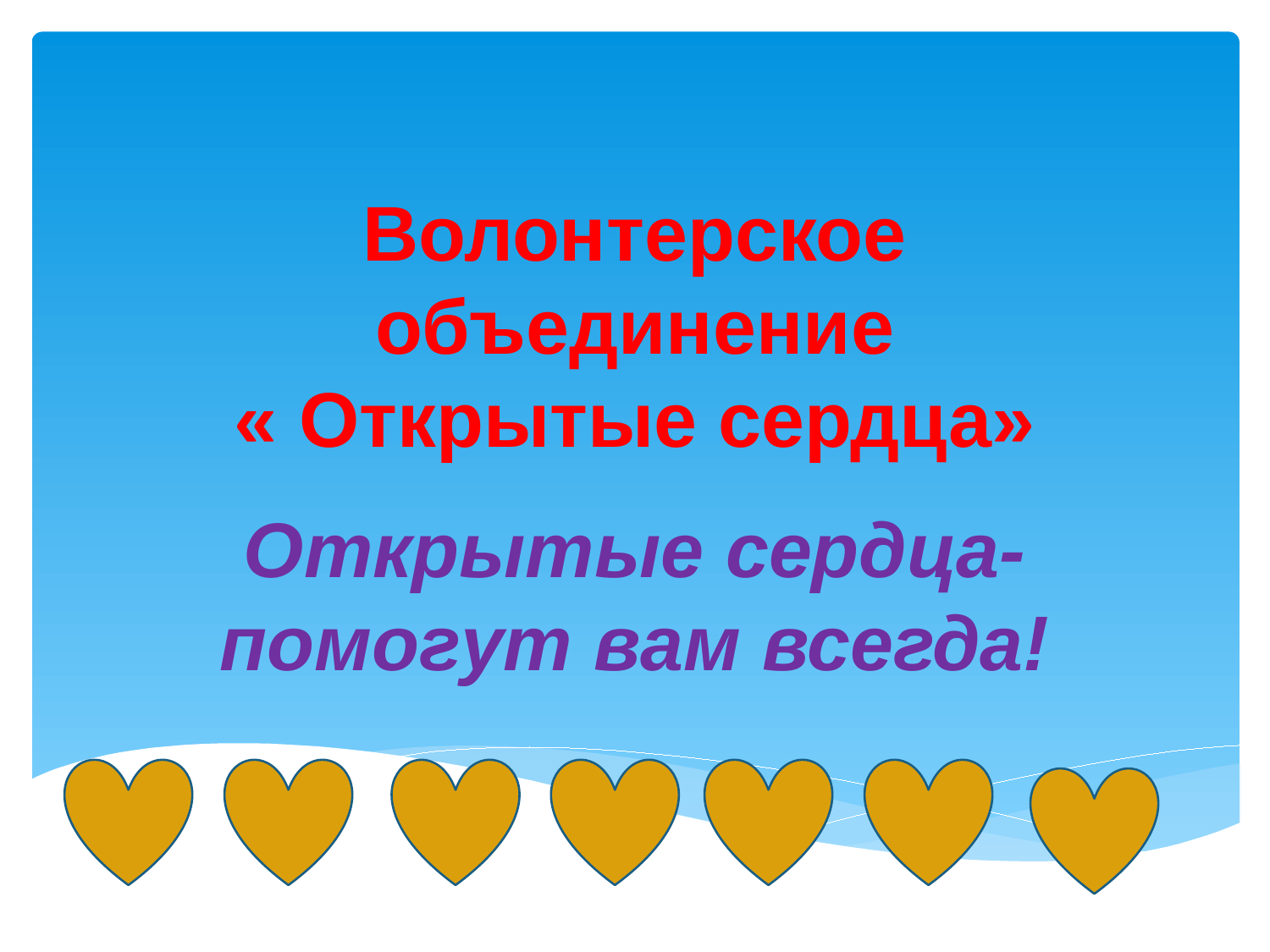

# Волонтерское объединение « Открытые сердца»
Открытые сердца-помогут вам всегда!